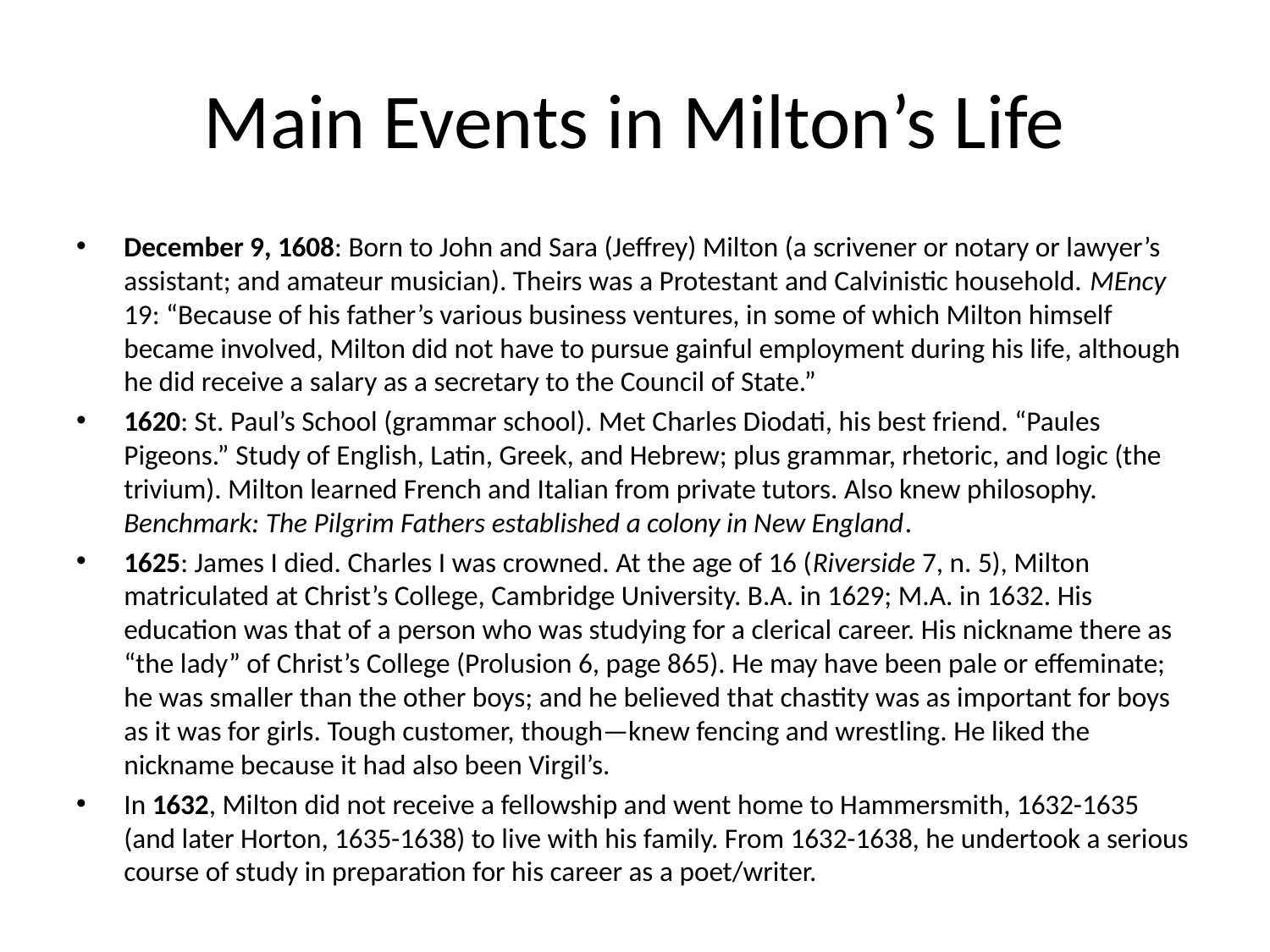

# Main Events in Milton’s Life
December 9, 1608: Born to John and Sara (Jeffrey) Milton (a scrivener or notary or lawyer’s assistant; and amateur musician). Theirs was a Protestant and Calvinistic household. MEncy 19: “Because of his father’s various business ventures, in some of which Milton himself became involved, Milton did not have to pursue gainful employment during his life, although he did receive a salary as a secretary to the Council of State.”
1620: St. Paul’s School (grammar school). Met Charles Diodati, his best friend. “Paules Pigeons.” Study of English, Latin, Greek, and Hebrew; plus grammar, rhetoric, and logic (the trivium). Milton learned French and Italian from private tutors. Also knew philosophy.  Benchmark: The Pilgrim Fathers established a colony in New England.
1625: James I died. Charles I was crowned. At the age of 16 (Riverside 7, n. 5), Milton matriculated at Christ’s College, Cambridge University. B.A. in 1629; M.A. in 1632. His education was that of a person who was studying for a clerical career. His nickname there as “the lady” of Christ’s College (Prolusion 6, page 865). He may have been pale or effeminate; he was smaller than the other boys; and he believed that chastity was as important for boys as it was for girls. Tough customer, though—knew fencing and wrestling. He liked the nickname because it had also been Virgil’s.
In 1632, Milton did not receive a fellowship and went home to Hammersmith, 1632-1635 (and later Horton, 1635-1638) to live with his family. From 1632-1638, he undertook a serious course of study in preparation for his career as a poet/writer.